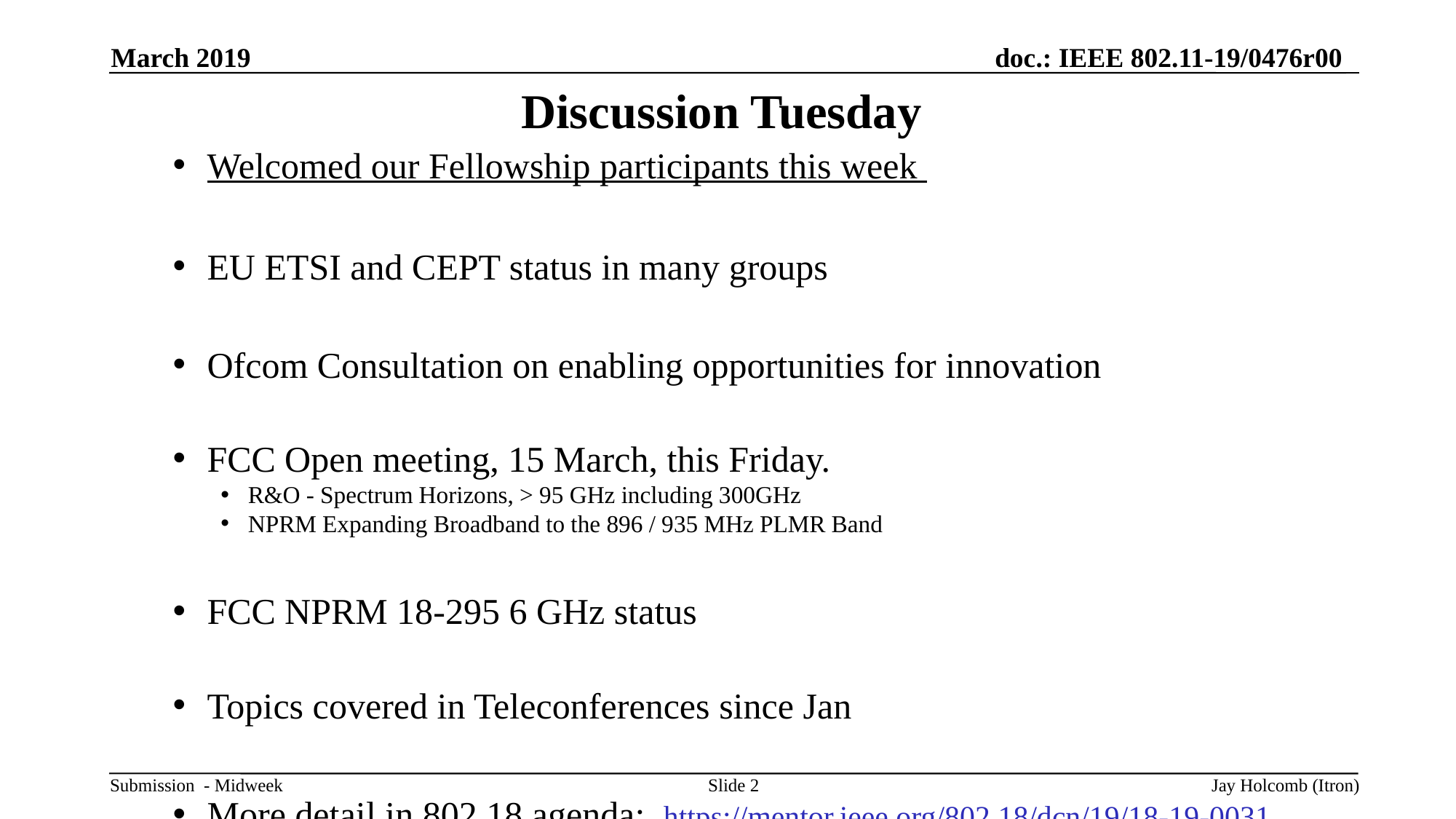

March 2019
# Discussion Tuesday
Welcomed our Fellowship participants this week

EU ETSI and CEPT status in many groups

Ofcom Consultation on enabling opportunities for innovation

FCC Open meeting, 15 March, this Friday.
R&O - Spectrum Horizons, > 95 GHz including 300GHz
NPRM Expanding Broadband to the 896 / 935 MHz PLMR Band

FCC NPRM 18-295 6 GHz status

Topics covered in Teleconferences since Jan

More detail in 802.18 agenda:  https://mentor.ieee.org/802.18/dcn/19/18-19-0031

Slide 2
Jay Holcomb (Itron)